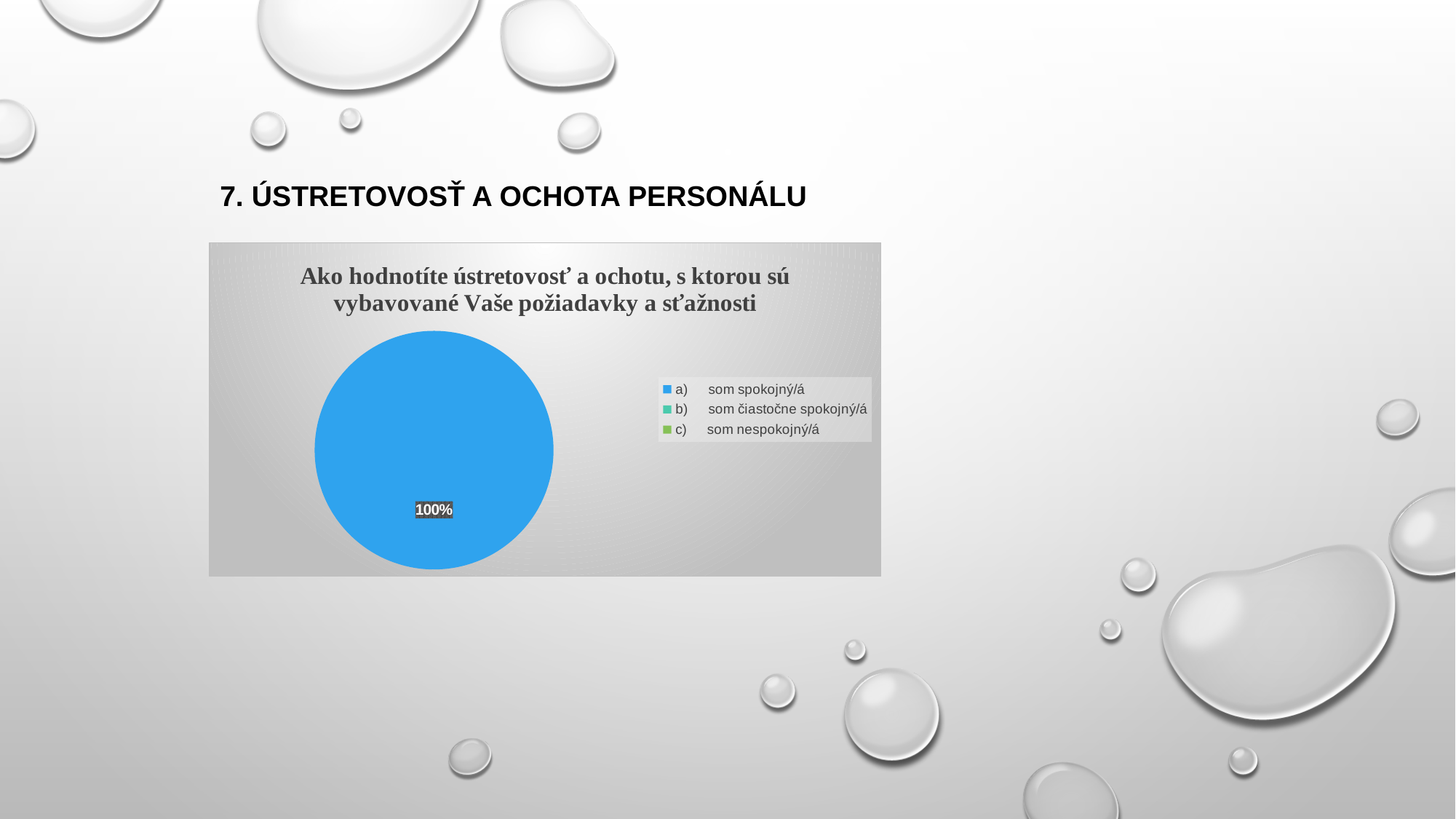

# 7. Ústretovosť a ochota personálu

### Chart: Ako hodnotíte ústretovosť a ochotu, s ktorou sú vybavované Vaše požiadavky a sťažnosti

| Category |  |
|---|---|
| a)      som spokojný/á | 18.0 |
| b)      som čiastočne spokojný/á | 0.0 |
| c)      som nespokojný/á | 0.0 |